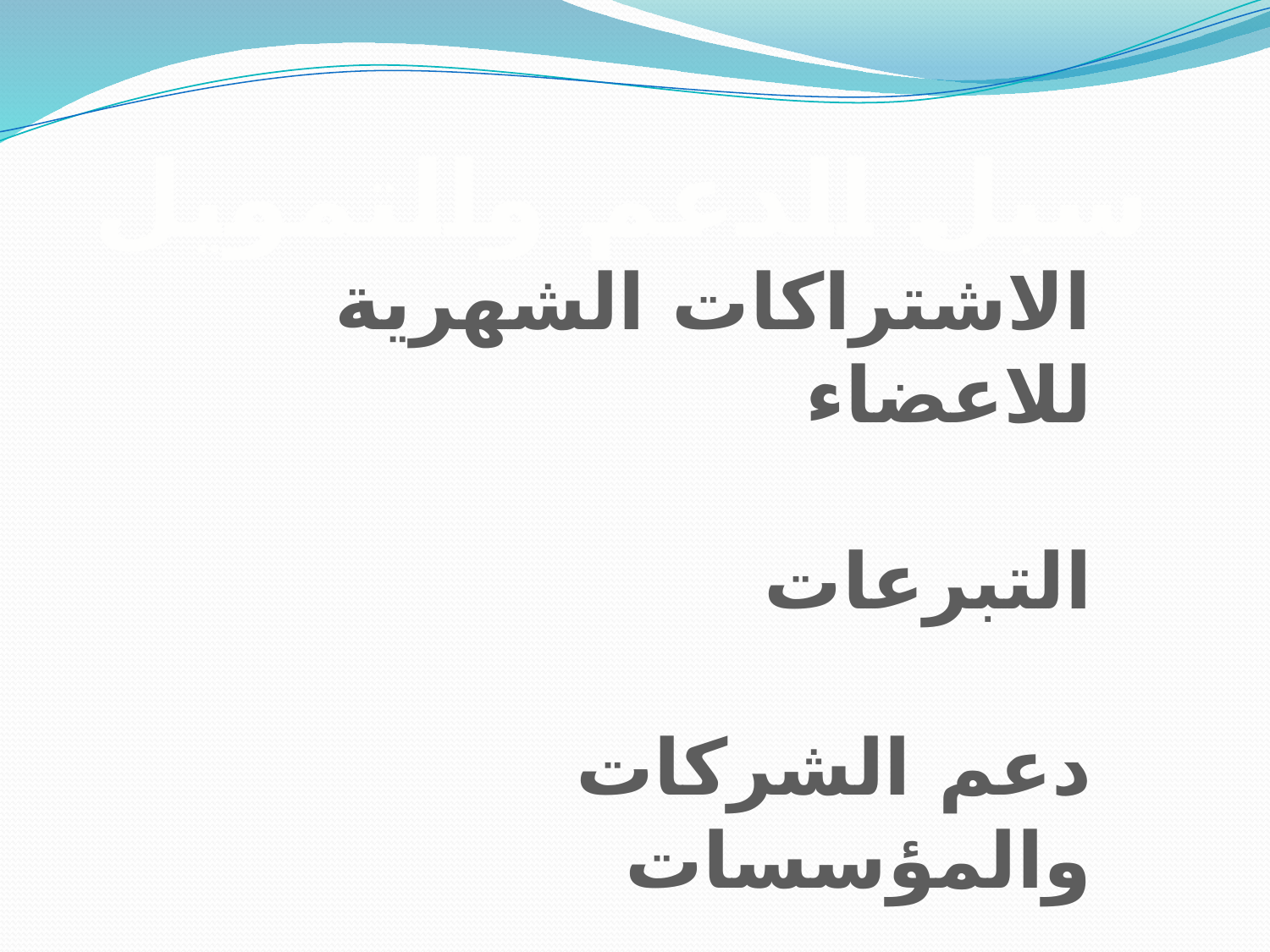

# سبل الدعم والتمويل
الاشتراكات الشهرية للاعضاء

التبرعات

دعم الشركات والمؤسسات

المشاريع الاستثمارية